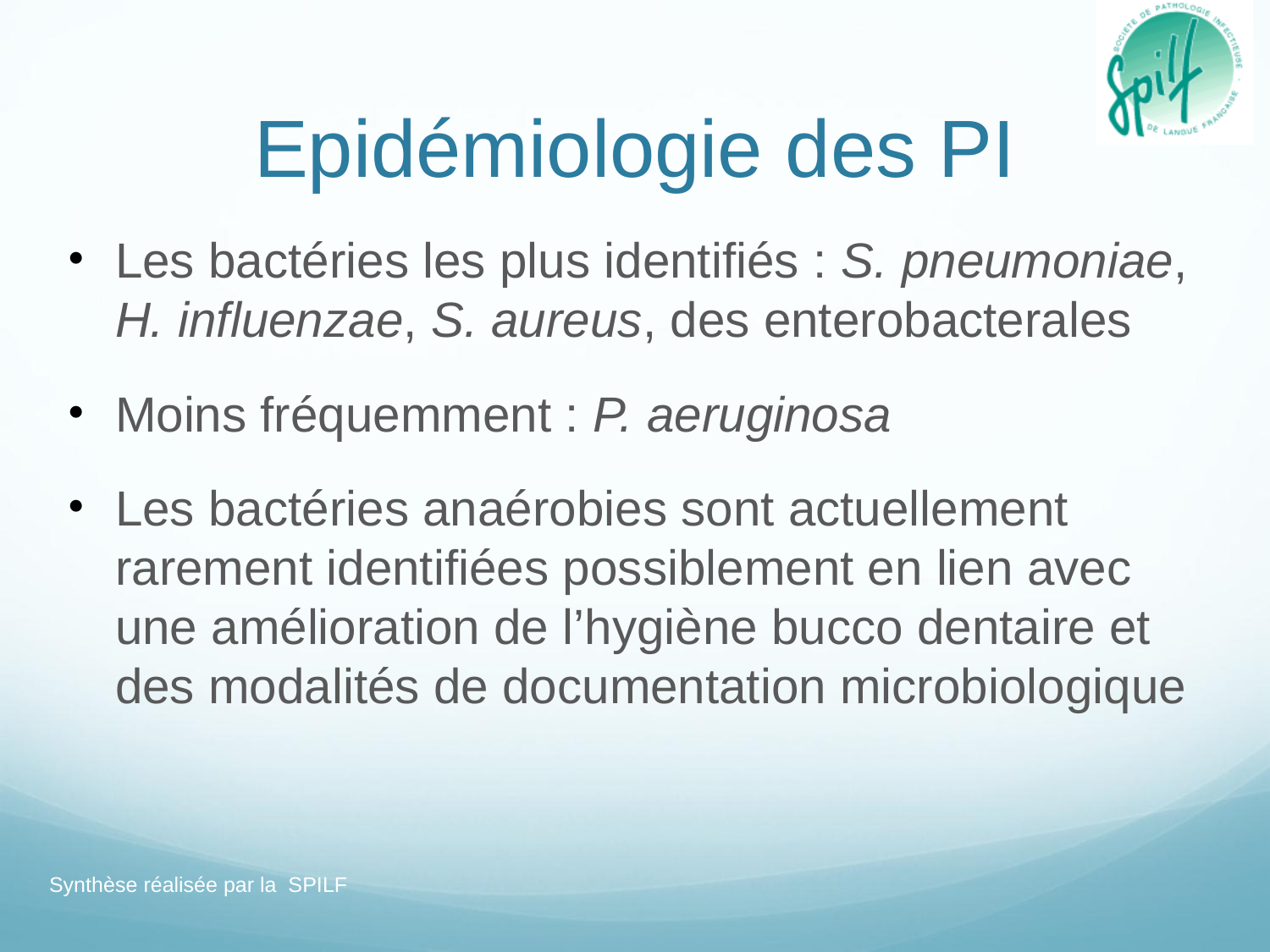

# Epidémiologie des PI
Les bactéries les plus identifiés : S. pneumoniae, H. influenzae, S. aureus, des enterobacterales
Moins fréquemment : P. aeruginosa
Les bactéries anaérobies sont actuellement rarement identifiées possiblement en lien avec une amélioration de l’hygiène bucco dentaire et des modalités de documentation microbiologique
Synthèse réalisée par la  SPILF